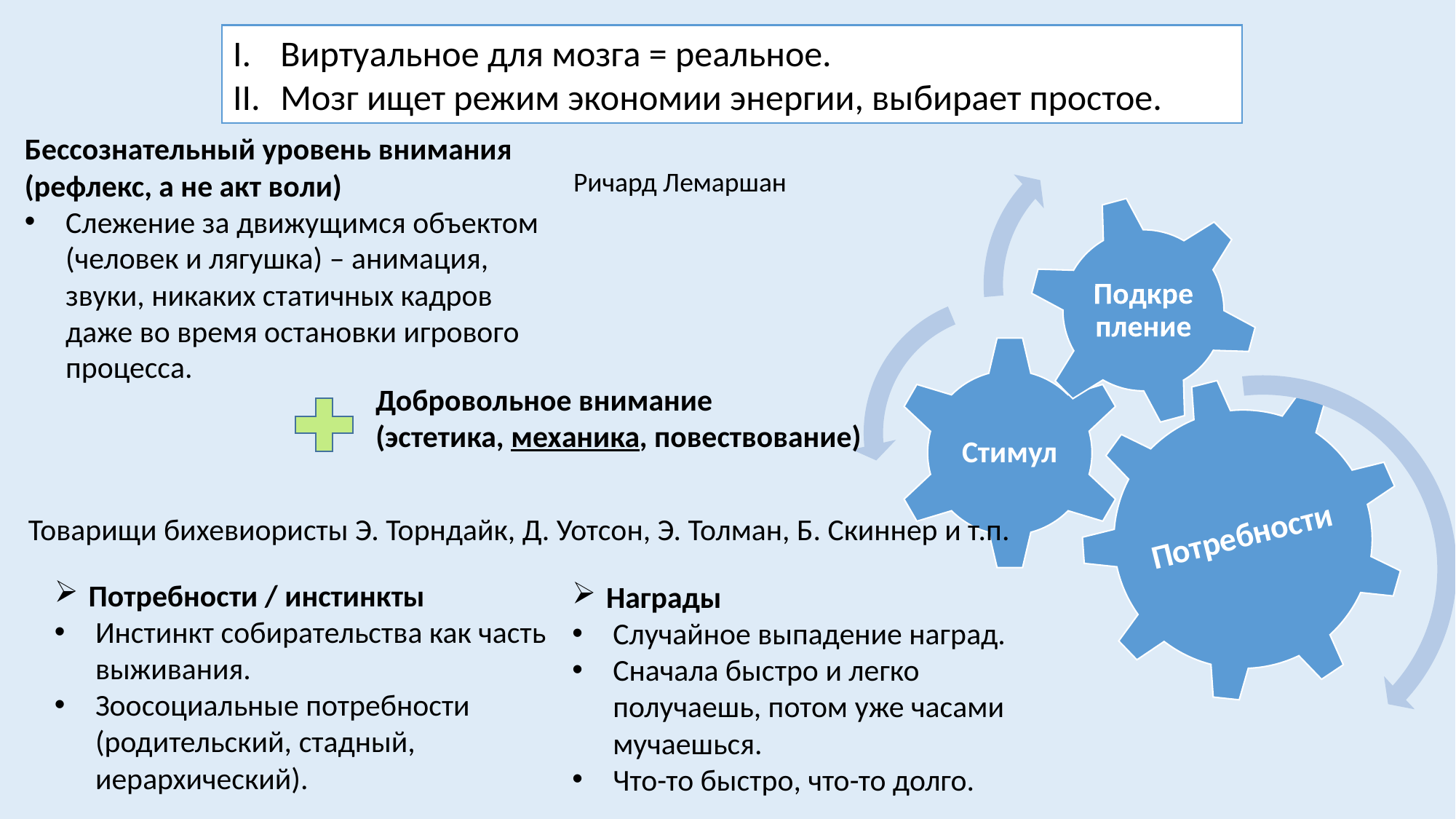

Виртуальное для мозга = реальное.
Мозг ищет режим экономии энергии, выбирает простое.
Бессознательный уровень внимания (рефлекс, а не акт воли)
Слежение за движущимся объектом (человек и лягушка) – анимация, звуки, никаких статичных кадров даже во время остановки игрового процесса.
Потребности
Стимул
Подкрепление
Ричард Лемаршан
Добровольное внимание
(эстетика, механика, повествование)

Товарищи бихевиористы Э. Торндайк, Д. Уотсон, Э. Толман, Б. Скиннер и т.п.
Потребности / инстинкты
Инстинкт собирательства как часть выживания.
Зоосоциальные потребности (родительский, стадный, иерархический).
Награды
Случайное выпадение наград.
Сначала быстро и легко получаешь, потом уже часами мучаешься.
Что-то быстро, что-то долго.